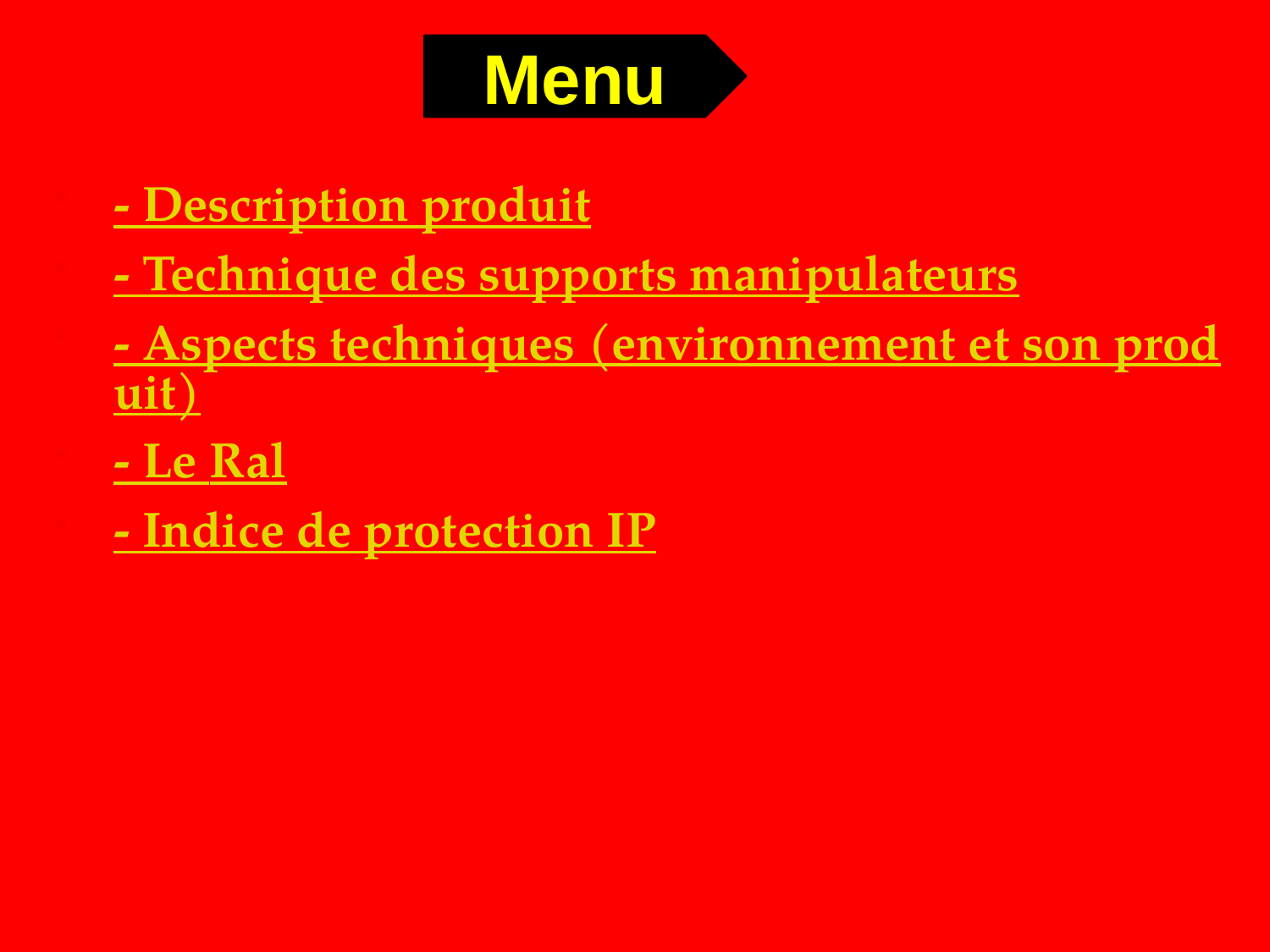

Menu
- Description produit
- Technique des supports manipulateurs
- Aspects techniques (environnement et son produit)
- Le Ral
- Indice de protection IP